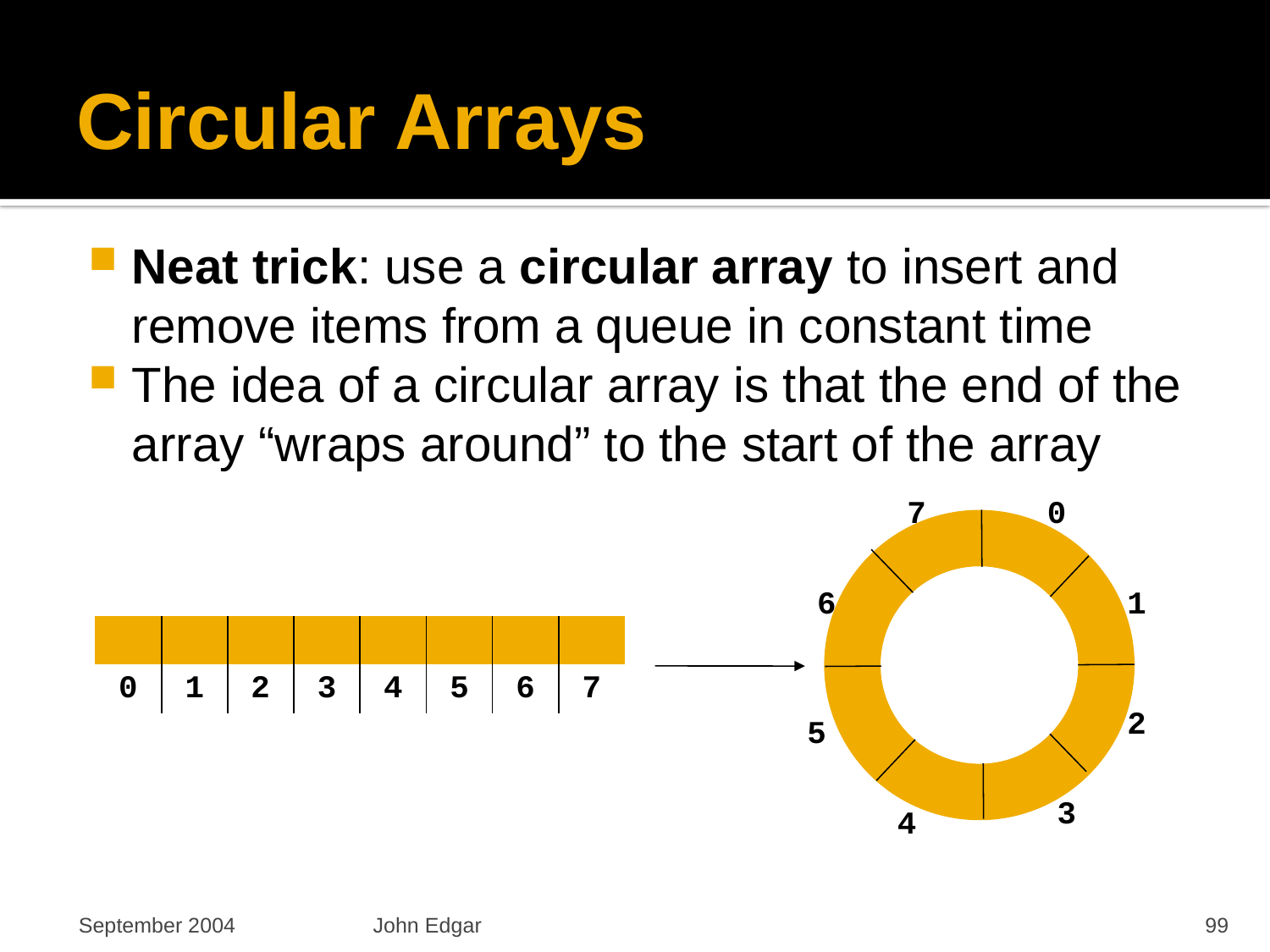

# Circular Arrays
Neat trick: use a circular array to insert and remove items from a queue in constant time
The idea of a circular array is that the end of the array “wraps around” to the start of the array
7
0

6
1
2
5
3
4
|  |  |  |  |  |  |  |  |
| --- | --- | --- | --- | --- | --- | --- | --- |
| 0 | 1 | 2 | 3 | 4 | 5 | 6 | 7 |

September 2004
John Edgar
99